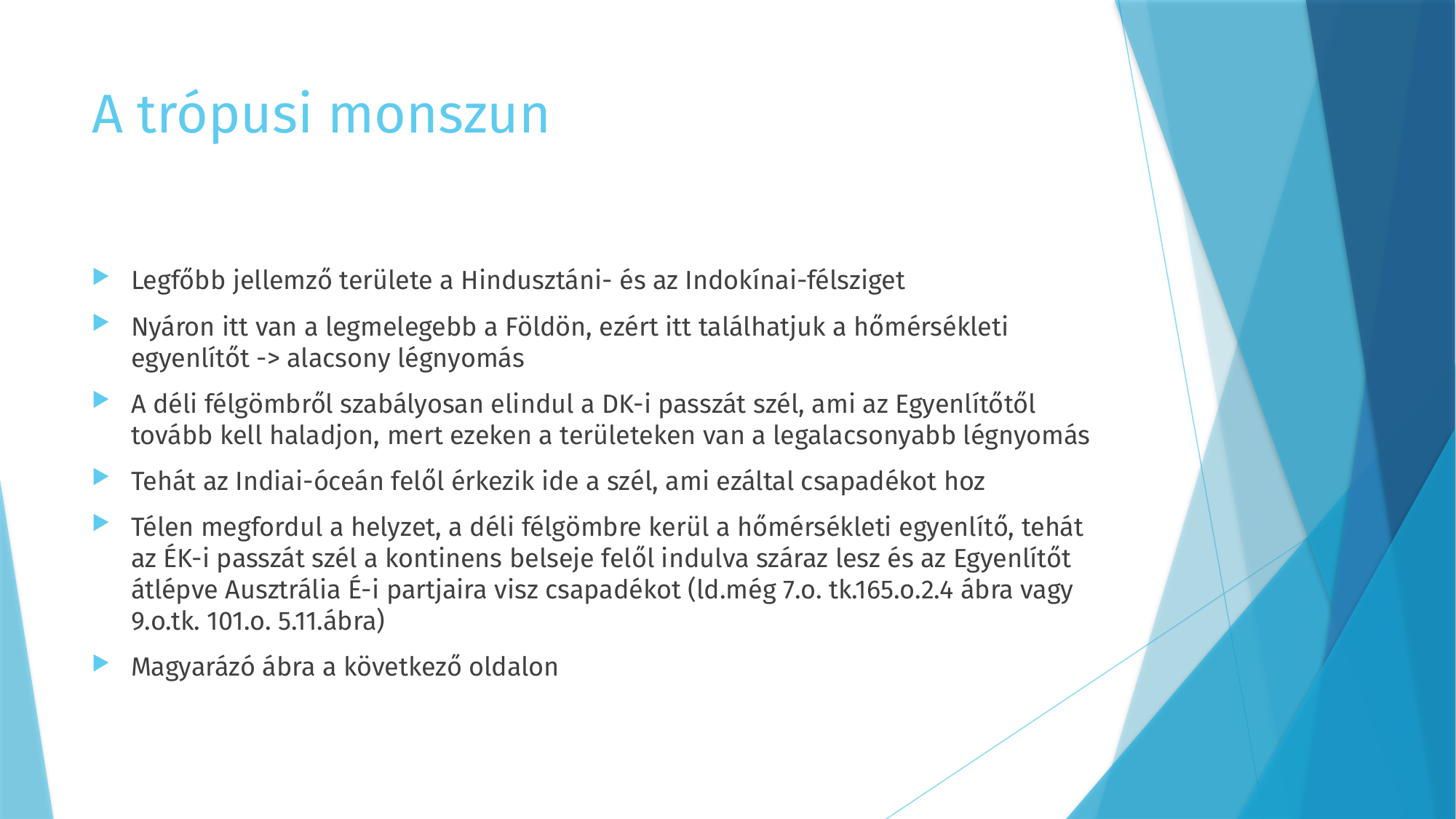

# A trópusi monszun
Legfőbb jellemző területe a Hindusztáni- és az Indokínai-félsziget
Nyáron itt van a legmelegebb a Földön, ezért itt találhatjuk a hőmérsékleti egyenlítőt -> alacsony légnyomás
A déli félgömbről szabályosan elindul a DK-i passzát szél, ami az Egyenlítőtől tovább kell haladjon, mert ezeken a területeken van a legalacsonyabb légnyomás
Tehát az Indiai-óceán felől érkezik ide a szél, ami ezáltal csapadékot hoz
Télen megfordul a helyzet, a déli félgömbre kerül a hőmérsékleti egyenlítő, tehát az ÉK-i passzát szél a kontinens belseje felől indulva száraz lesz és az Egyenlítőt átlépve Ausztrália É-i partjaira visz csapadékot (ld.még 7.o. tk.165.o.2.4 ábra vagy 9.o.tk. 101.o. 5.11.ábra)
Magyarázó ábra a következő oldalon